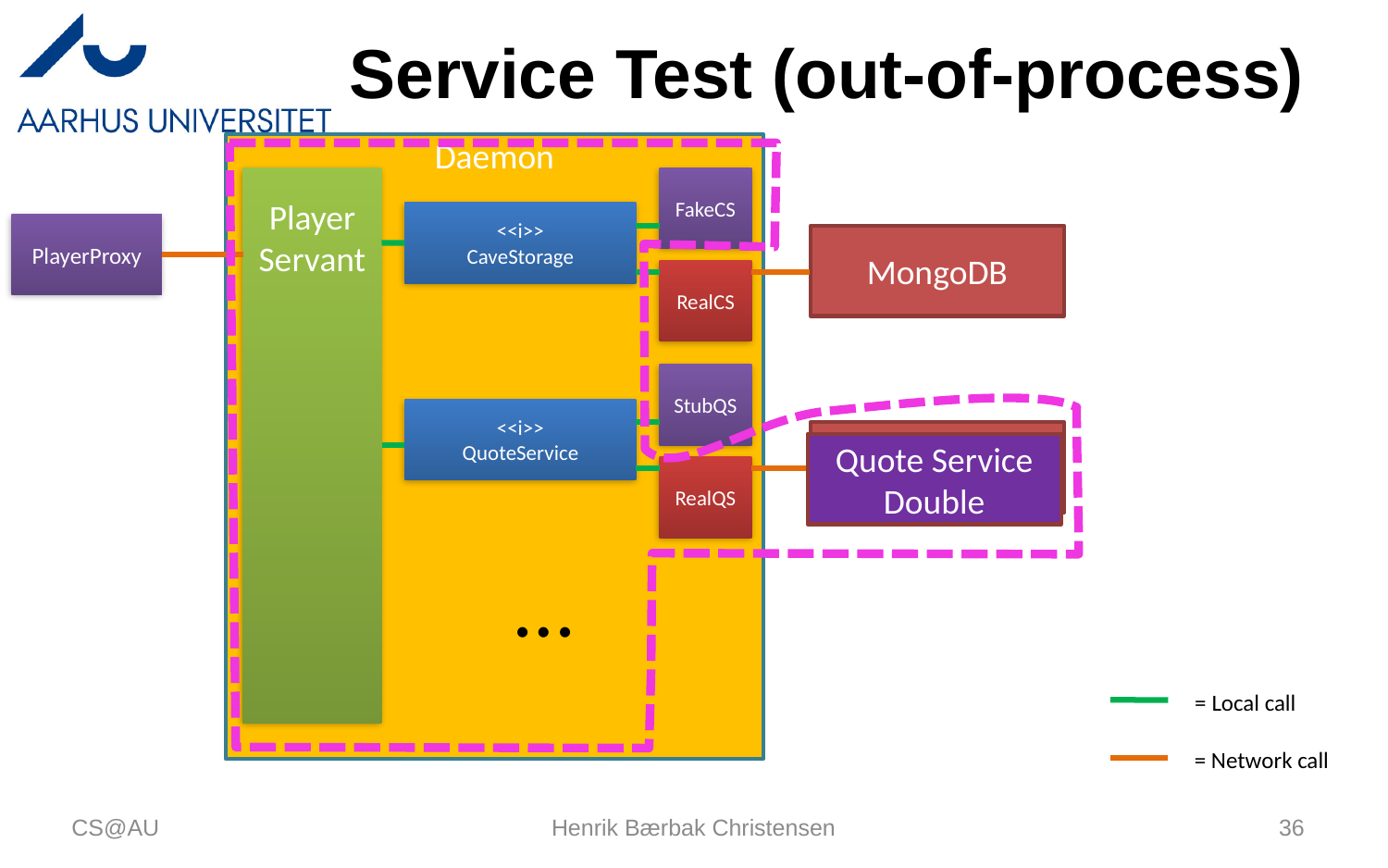

# Service Test (out-of-process)
Daemon

Player
Servant

FakeCS
<<i>>
CaveStorage
PlayerProxy
MongoDB
RealCS
StubQS
<<i>>
QuoteService
QuoteServer
Quote Service Double
RealQS
…
= Local call
= Network call
CS@AU
Henrik Bærbak Christensen
36